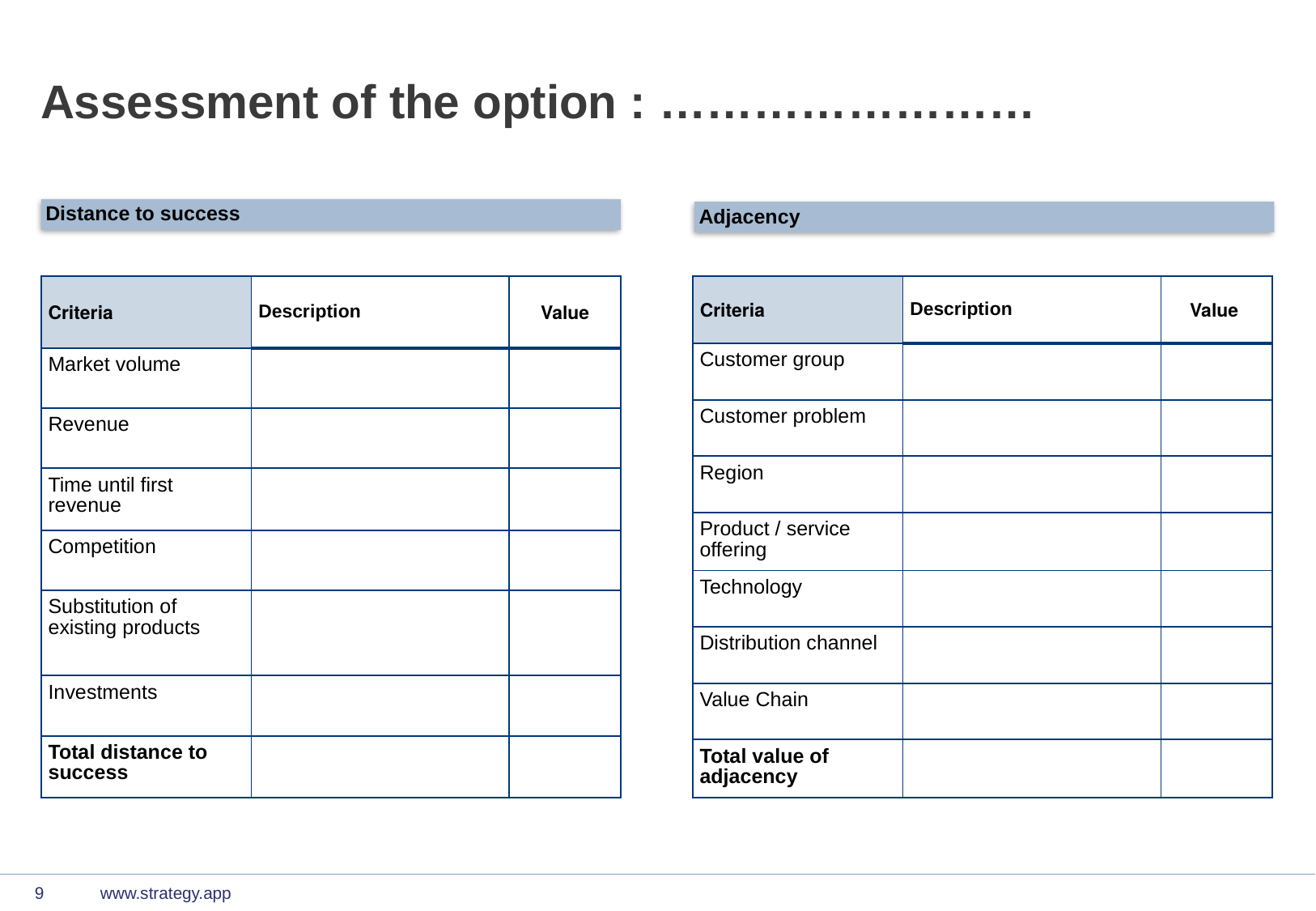

# Assessment of the option : ……………………
Distance to success
Adjacency
| Criteria | Description | Value |
| --- | --- | --- |
| Market volume |  |  |
| Revenue |  |  |
| Time until first revenue |  |  |
| Competition |  |  |
| Substitution of existing products |  |  |
| Investments |  |  |
| Total distance to success |  |  |
| Criteria | Description | Value |
| --- | --- | --- |
| Customer group |  |  |
| Customer problem |  |  |
| Region |  |  |
| Product / service offering |  |  |
| Technology |  |  |
| Distribution channel |  |  |
| Value Chain |  |  |
| Total value of adjacency |  |  |
9